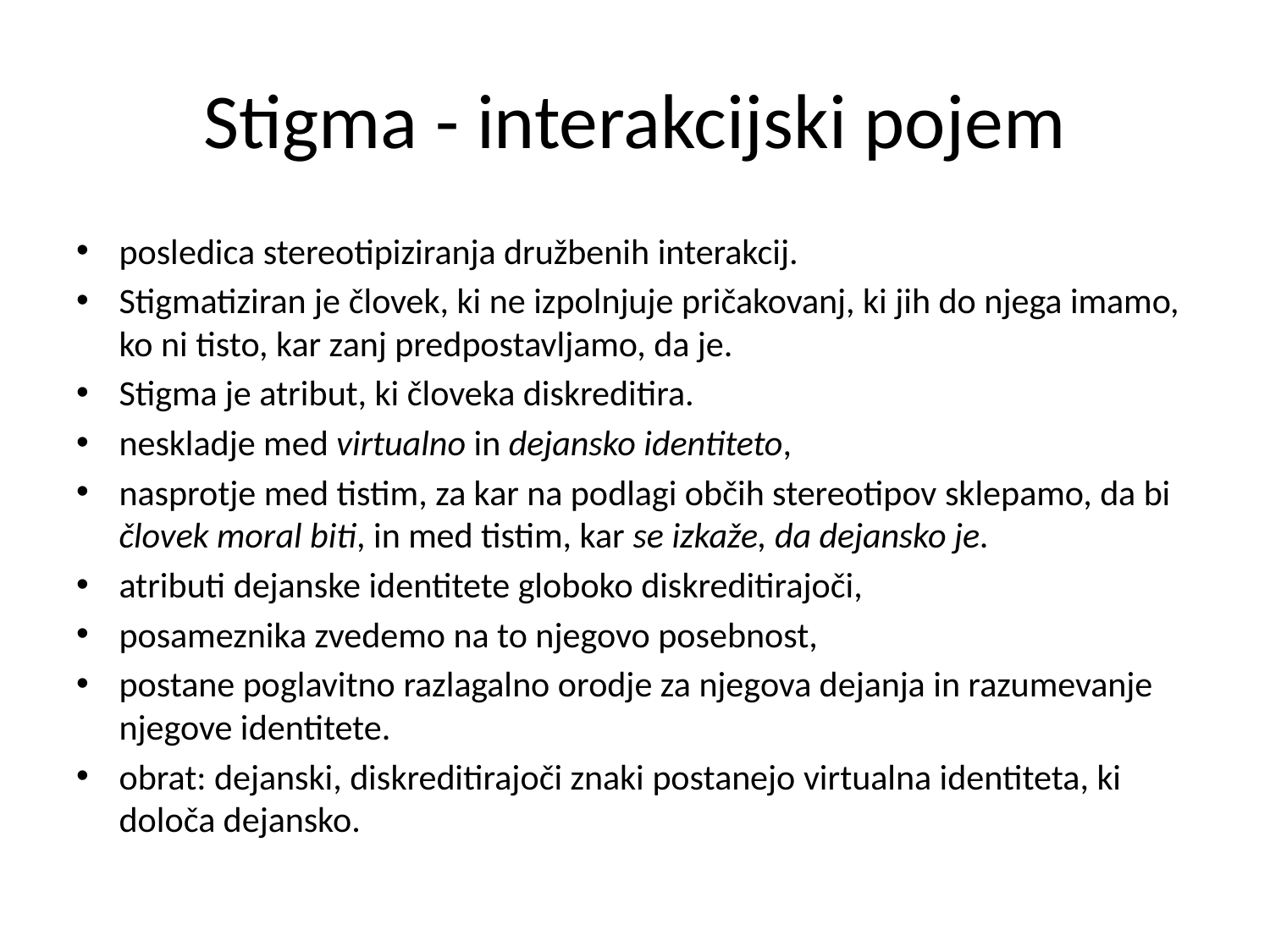

# Stigma - interakcijski pojem
posledica stereotipiziranja družbenih interakcij.
Stigmatiziran je človek, ki ne izpolnjuje pričakovanj, ki jih do njega imamo, ko ni tisto, kar zanj predpostavljamo, da je.
Stigma je atribut, ki človeka diskreditira.
neskladje med virtualno in dejansko identiteto,
nasprotje med tistim, za kar na podlagi občih stereotipov sklepamo, da bi človek moral biti, in med tistim, kar se izkaže, da dejansko je.
atributi dejanske identitete globoko diskreditirajoči,
posameznika zvedemo na to njegovo posebnost,
postane poglavitno razlagalno orodje za njegova dejanja in razumevanje njegove identitete.
obrat: dejanski, diskreditirajoči znaki postanejo virtualna identiteta, ki določa dejansko.